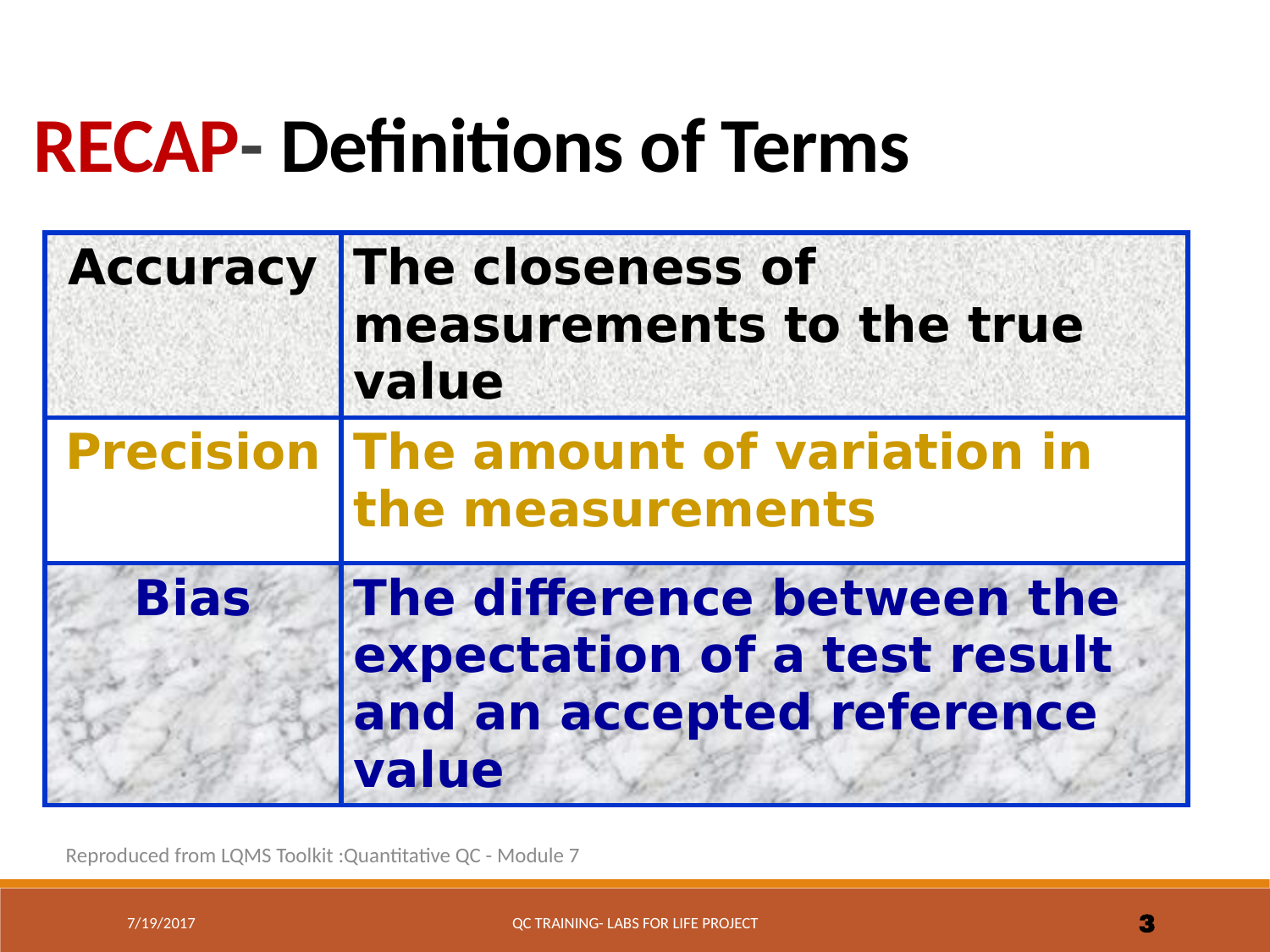

RECAP- Definitions of Terms
| Accuracy | The closeness of measurements to the true value |
| --- | --- |
| Precision | The amount of variation in the measurements |
| Bias | The difference between the expectation of a test result and an accepted reference value |
Reproduced from LQMS Toolkit :Quantitative QC - Module 7
7/19/2017
QC Training- Labs for Life Project
3